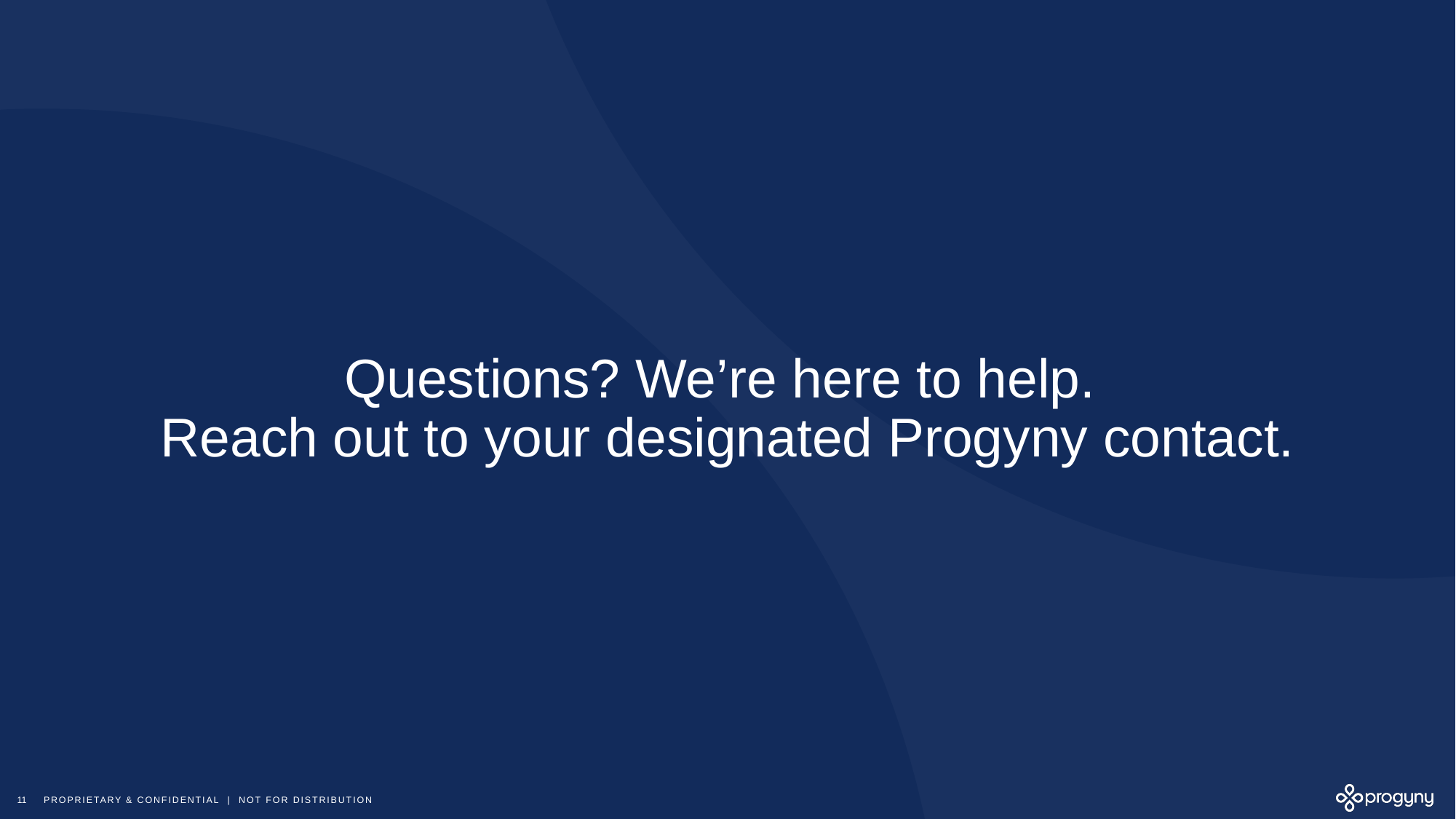

# Questions? We’re here to help. Reach out to your designated Progyny contact.